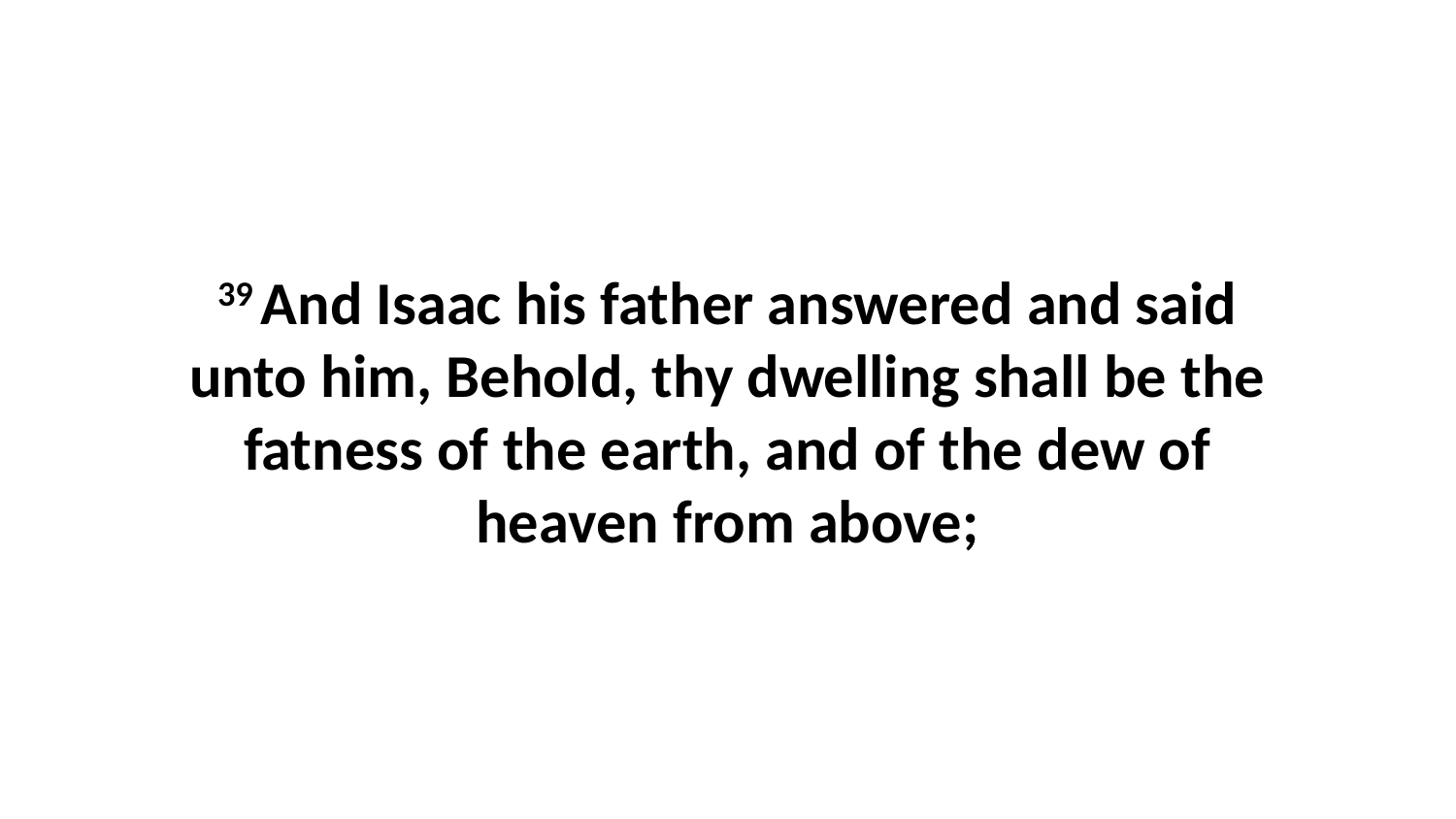

39 And Isaac his father answered and said unto him, Behold, thy dwelling shall be the fatness of the earth, and of the dew of heaven from above;